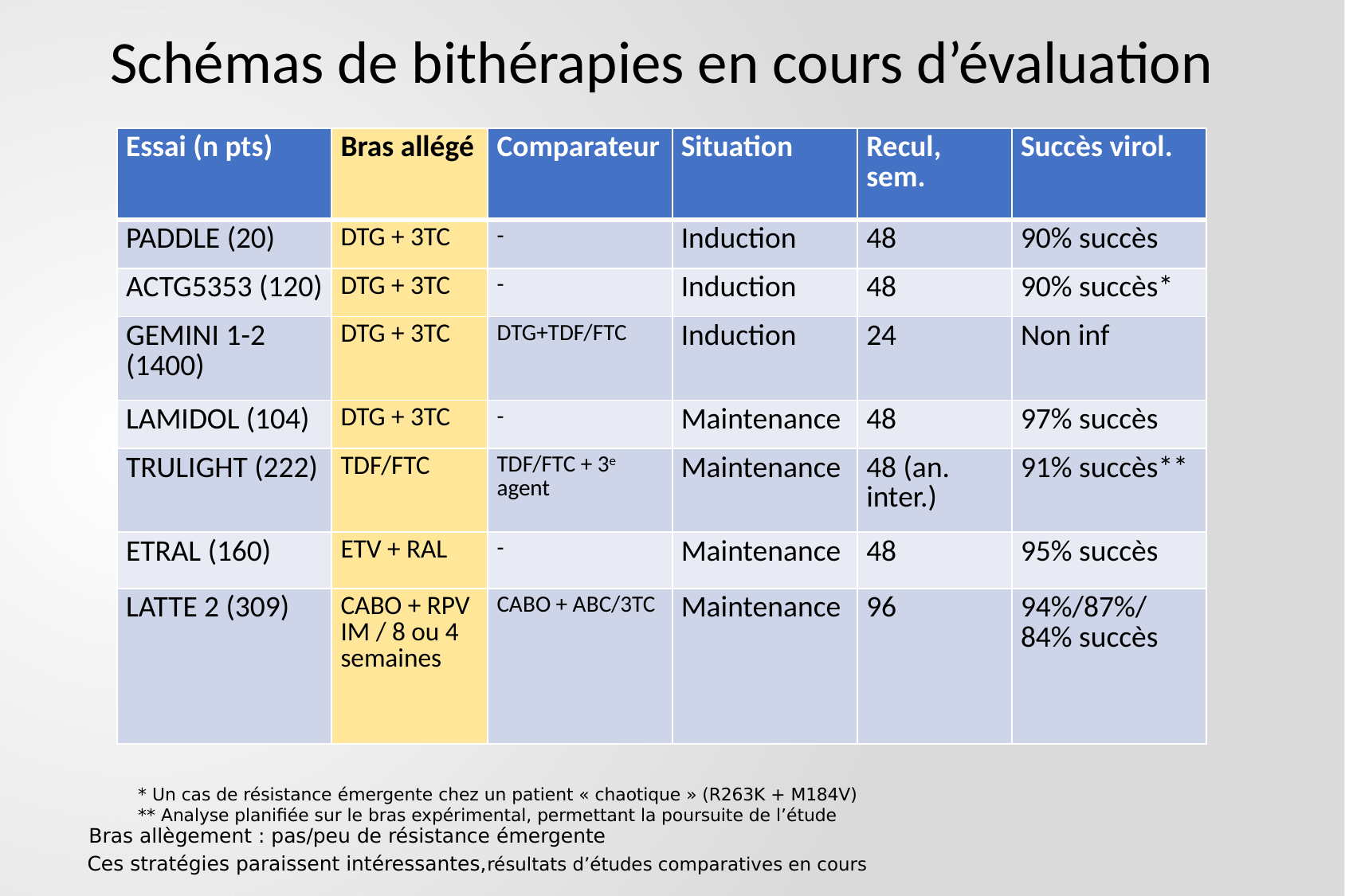

# Schémas de bithérapies en cours d’évaluation
| Essai (n pts) | Bras allégé | Comparateur | Situation | Recul, sem. | Succès virol. |
| --- | --- | --- | --- | --- | --- |
| PADDLE (20) | DTG + 3TC | - | Induction | 48 | 90% succès |
| ACTG5353 (120) | DTG + 3TC | - | Induction | 48 | 90% succès\* |
| GEMINI 1-2 (1400) | DTG + 3TC | DTG+TDF/FTC | Induction | 24 | Non inf |
| LAMIDOL (104) | DTG + 3TC | - | Maintenance | 48 | 97% succès |
| TRULIGHT (222) | TDF/FTC | TDF/FTC + 3e agent | Maintenance | 48 (an. inter.) | 91% succès\*\* |
| ETRAL (160) | ETV + RAL | - | Maintenance | 48 | 95% succès |
| LATTE 2 (309) | CABO + RPV IM / 8 ou 4 semaines | CABO + ABC/3TC | Maintenance | 96 | 94%/87%/84% succès |
* Un cas de résistance émergente chez un patient « chaotique » (R263K + M184V)
** Analyse planifiée sur le bras expérimental, permettant la poursuite de l’étude
Bras allègement : pas/peu de résistance émergente
Ces stratégies paraissent intéressantes,résultats d’études comparatives en cours